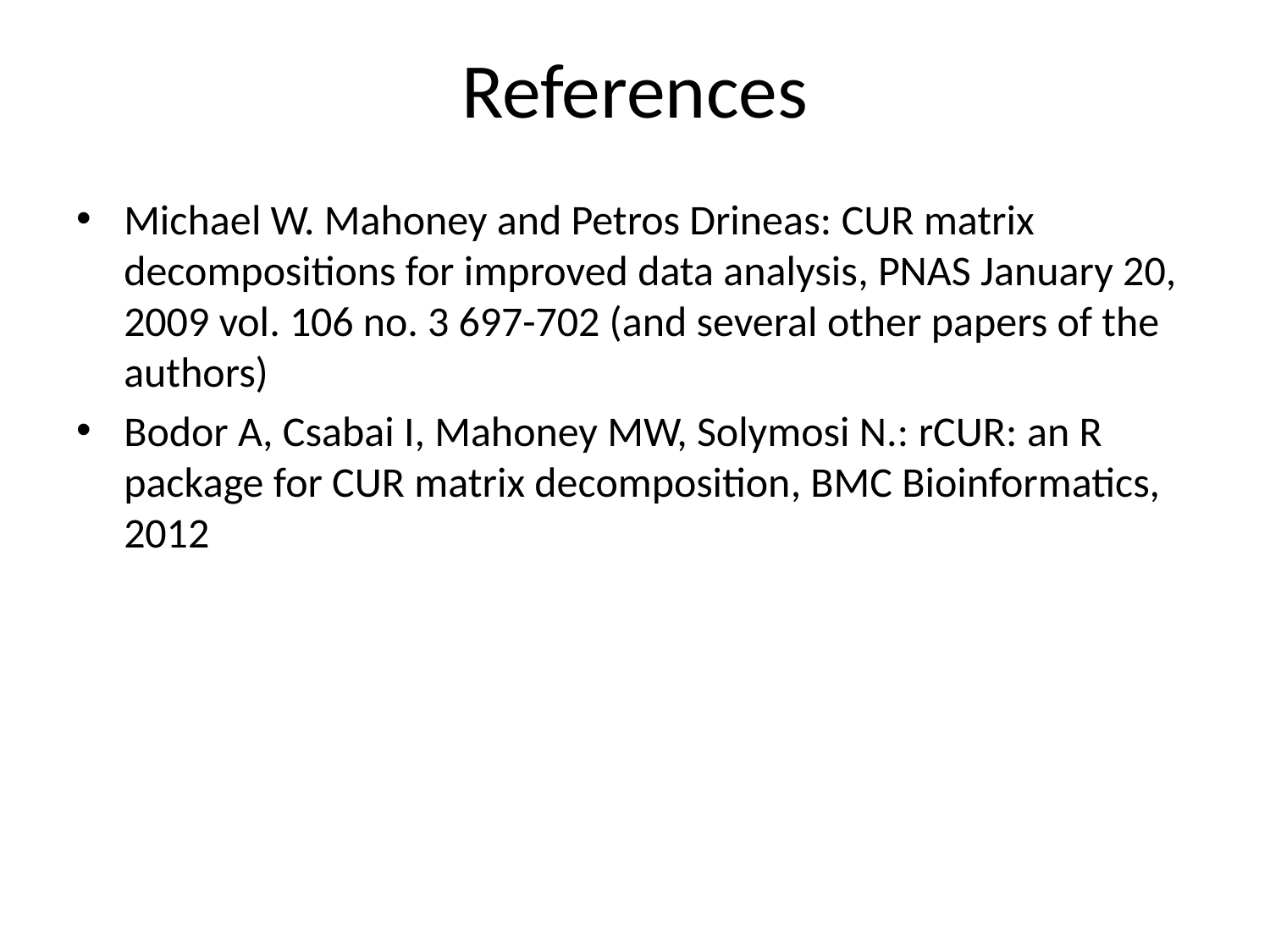

# References
Michael W. Mahoney and Petros Drineas: CUR matrix decompositions for improved data analysis, PNAS January 20, 2009 vol. 106 no. 3 697-702 (and several other papers of the authors)
Bodor A, Csabai I, Mahoney MW, Solymosi N.: rCUR: an R package for CUR matrix decomposition, BMC Bioinformatics, 2012